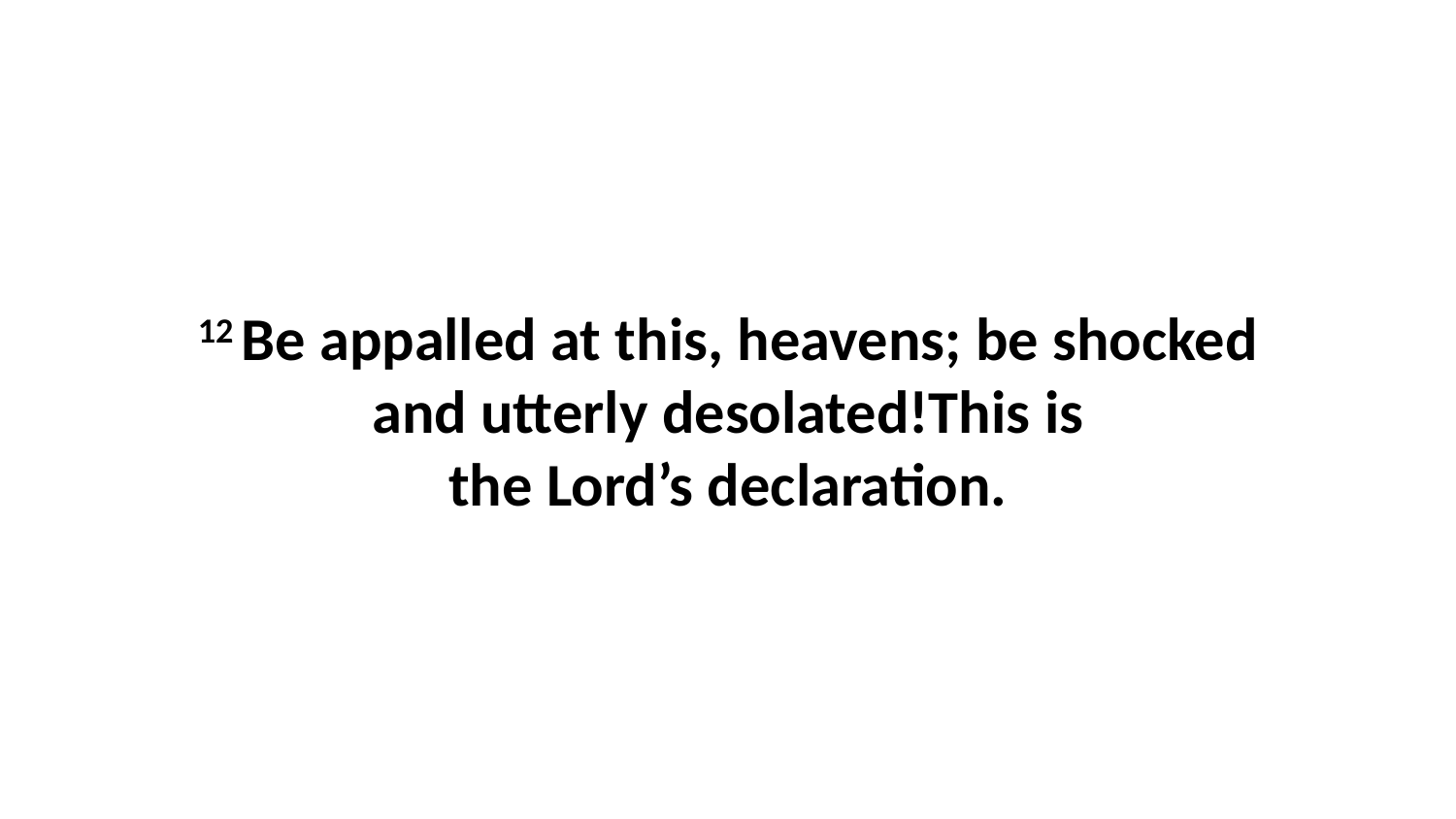

12 Be appalled at this, heavens; be shocked and utterly desolated!This is the Lord’s declaration.